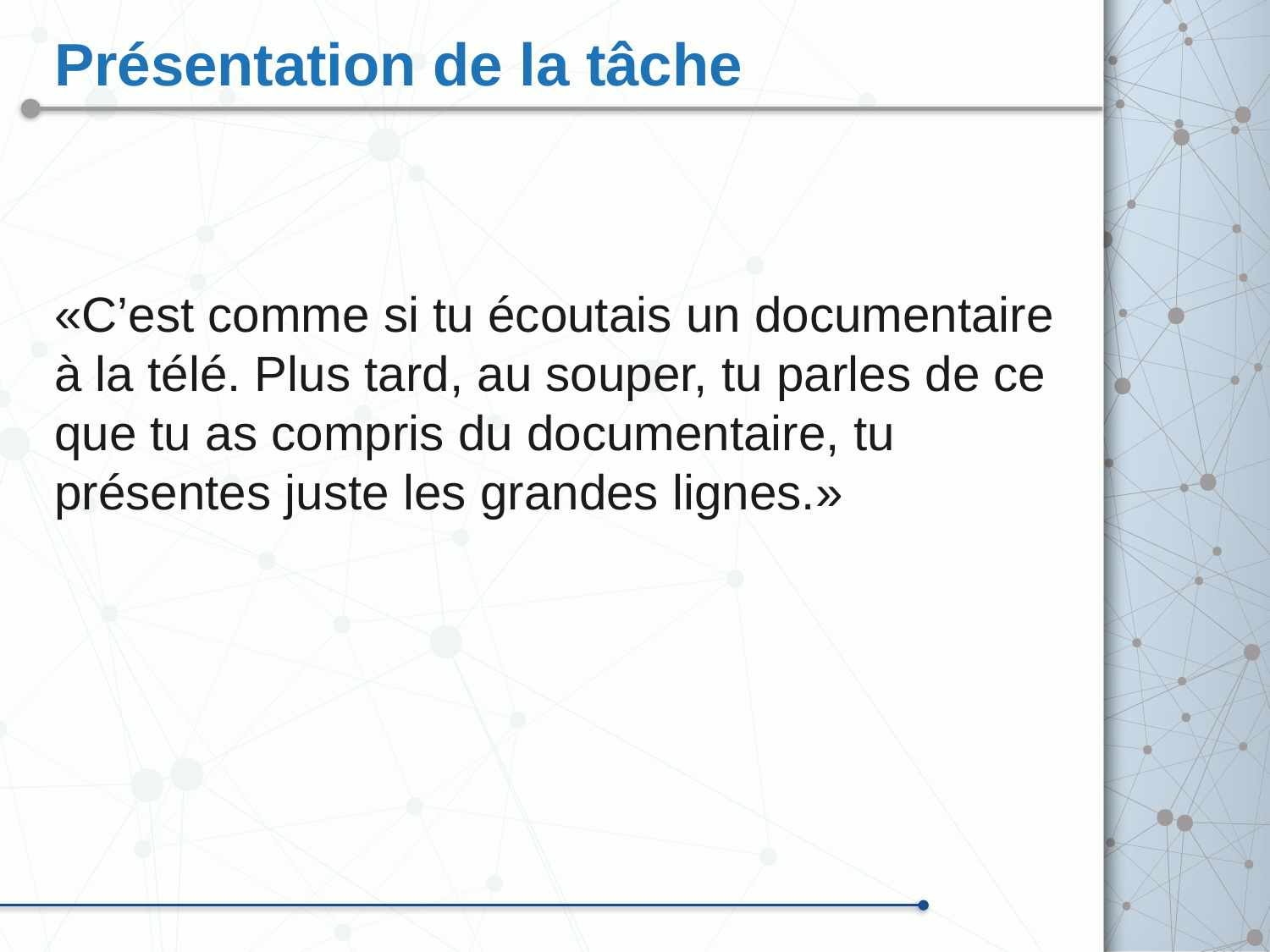

# Présentation de la tâche

«C’est comme si tu écoutais un documentaire à la télé. Plus tard, au souper, tu parles de ce que tu as compris du documentaire, tu présentes juste les grandes lignes.»